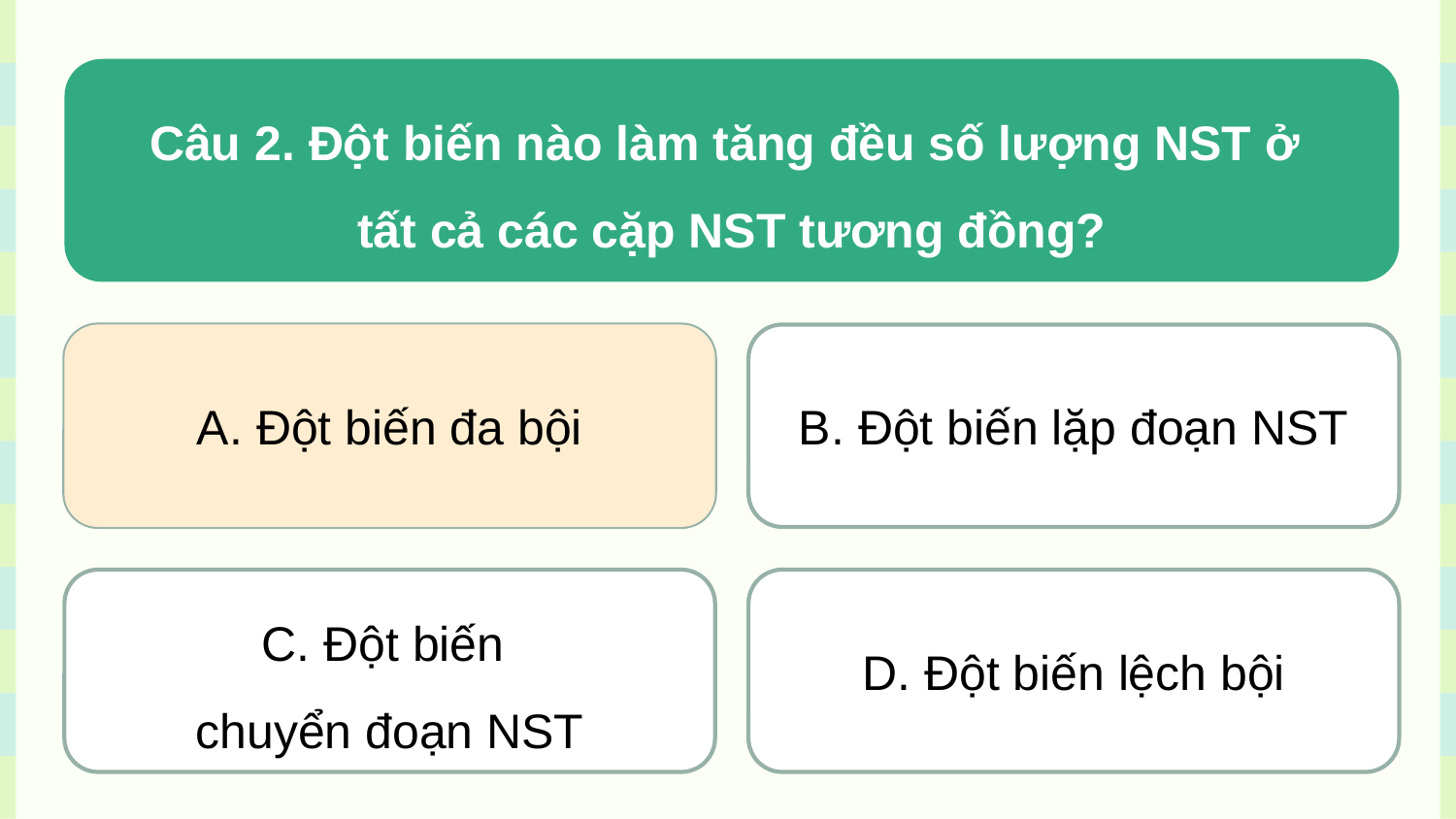

Câu 2. Đột biến nào làm tăng đều số lượng NST ở
tất cả các cặp NST tương đồng?
A. Đột biến đa bội
A. Đột biến đa bội
B. Đột biến lặp đoạn NST
C. Đột biến
chuyển đoạn NST
D. Đột biến lệch bội